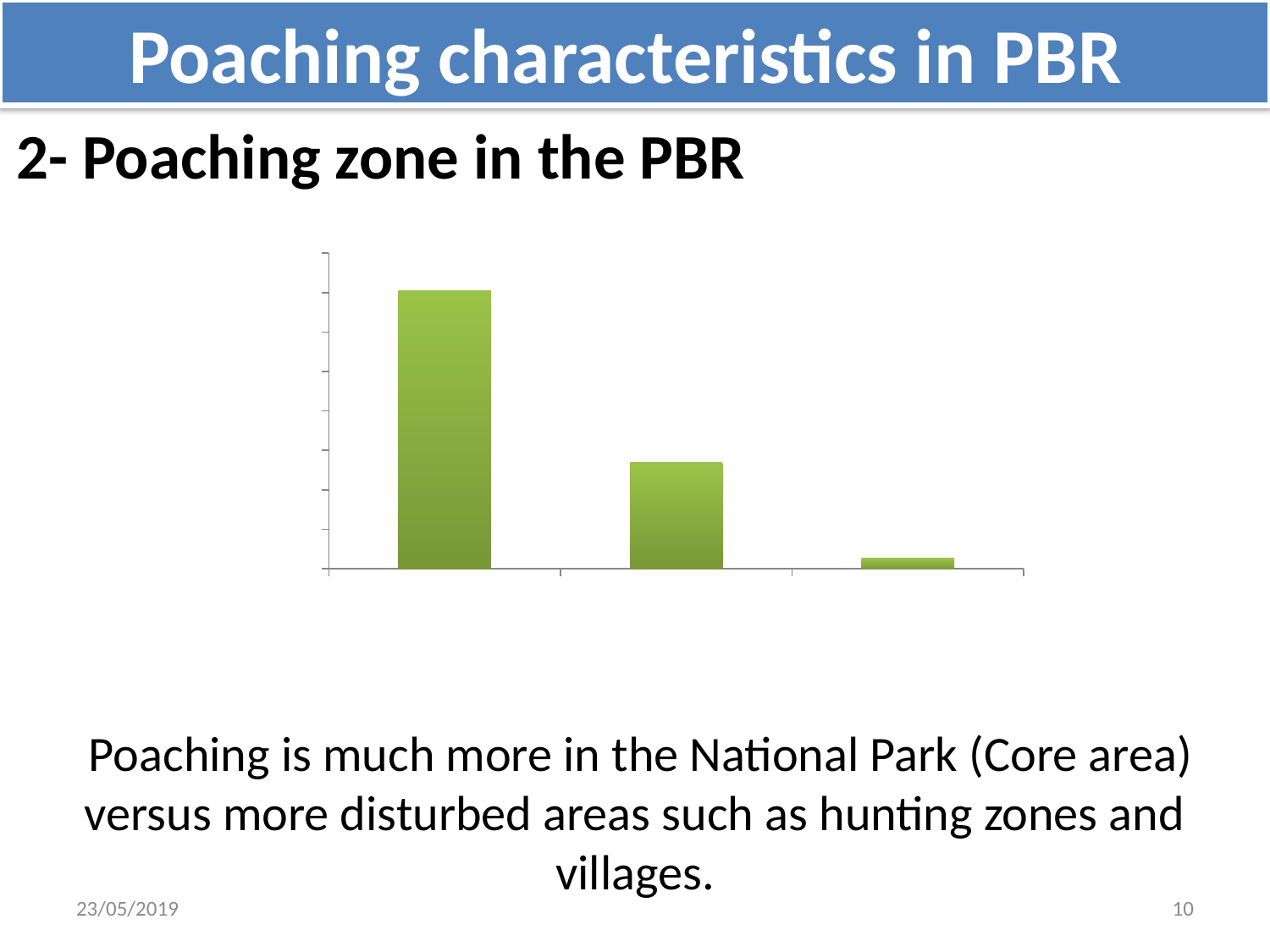

Poaching characteristics in PBR
2- Poaching zone in the PBR

### Chart

| Category | Individual Number Killed |
|---|---|
| Park | 0.7046979865771814 |
| Hunting_Zone | 0.26845637583892623 |
| Village | 0.026845637583892627 |
 Poaching is much more in the National Park (Core area) versus more disturbed areas such as hunting zones and villages.
23/05/2019
10